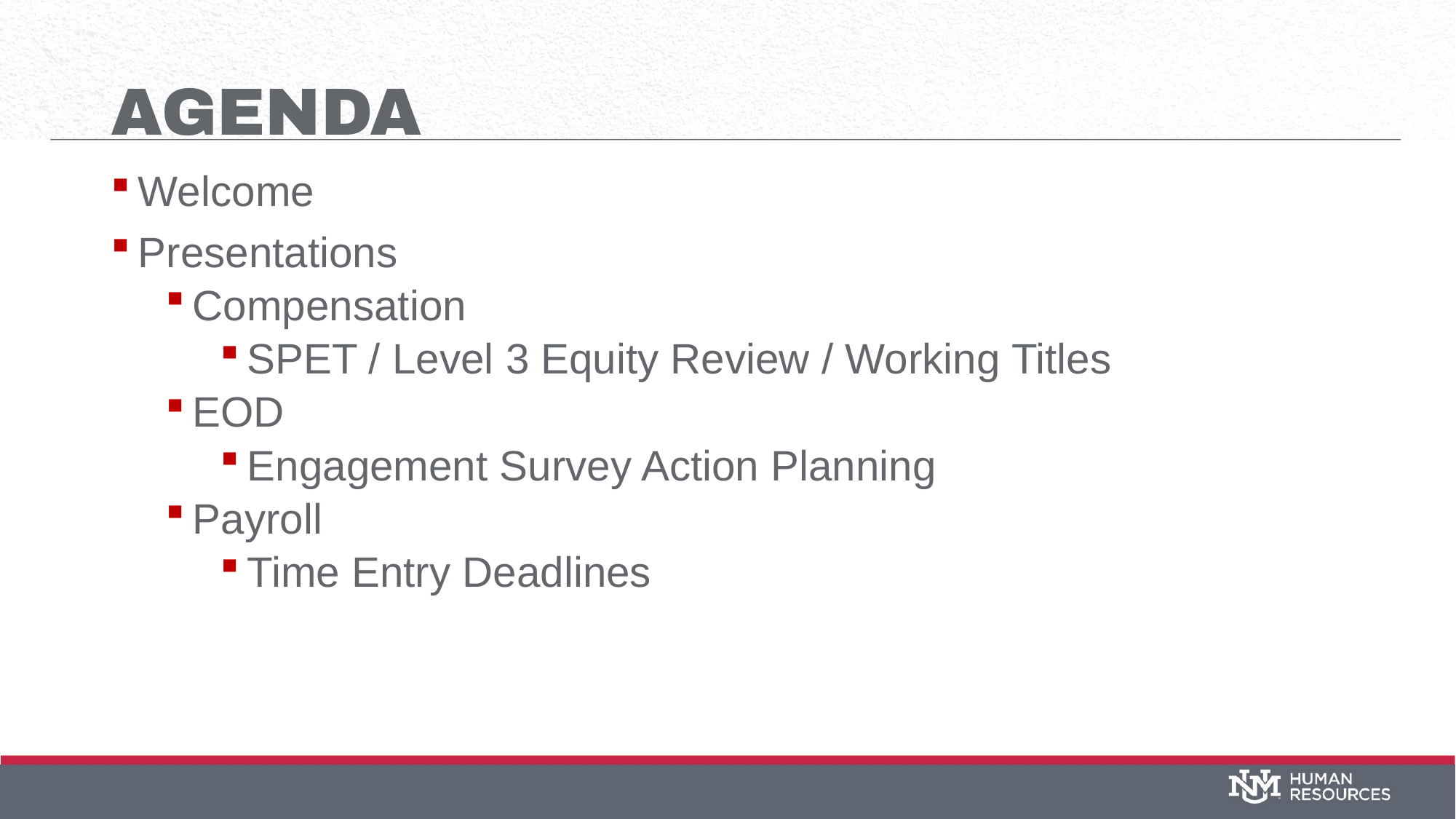

# AGENDA
Welcome
Presentations
Compensation
SPET / Level 3 Equity Review / Working Titles
EOD
Engagement Survey Action Planning
Payroll
Time Entry Deadlines